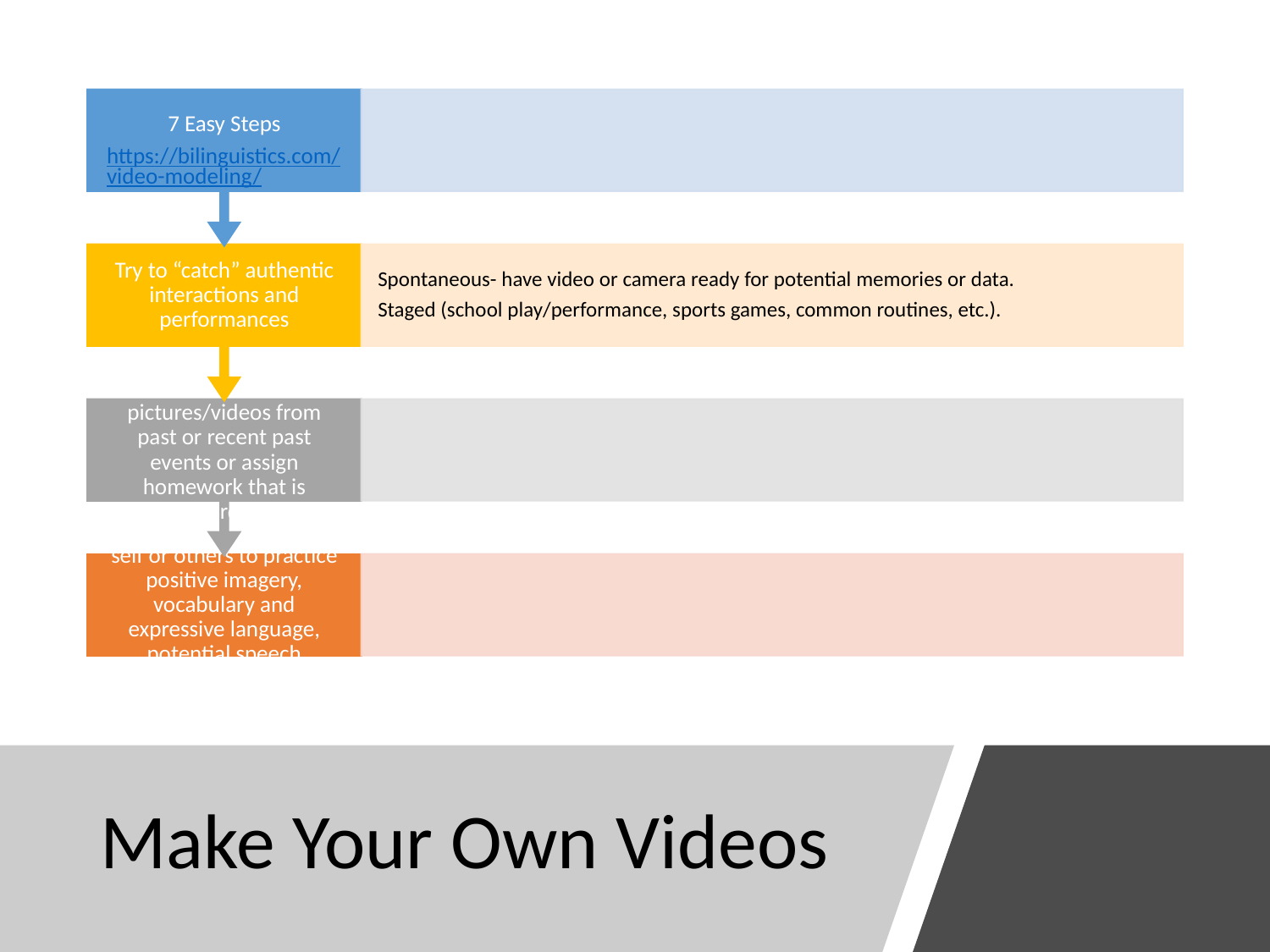

Prepare for future events using pictures/videos of self or others to practice positive imagery, vocabulary and expressive language, potential speech interactions, etc.  These can be
Ask families for pictures/videos from past or recent past events or assign homework that is recorded.
Ask families for pictures/videos from past or recent past events or assign homework that is recorded.
Try to “catch” authentic interactions and performances
Spontaneous- have video or camera ready for potential memories or data.
Staged (school play/performance, sports games, common routines, etc.).
7 Easy Steps
https://bilinguistics.com/video-modeling/
7 Easy Steps
https://bilinguistics.com/video-modeling/

# Make Your Own Videos